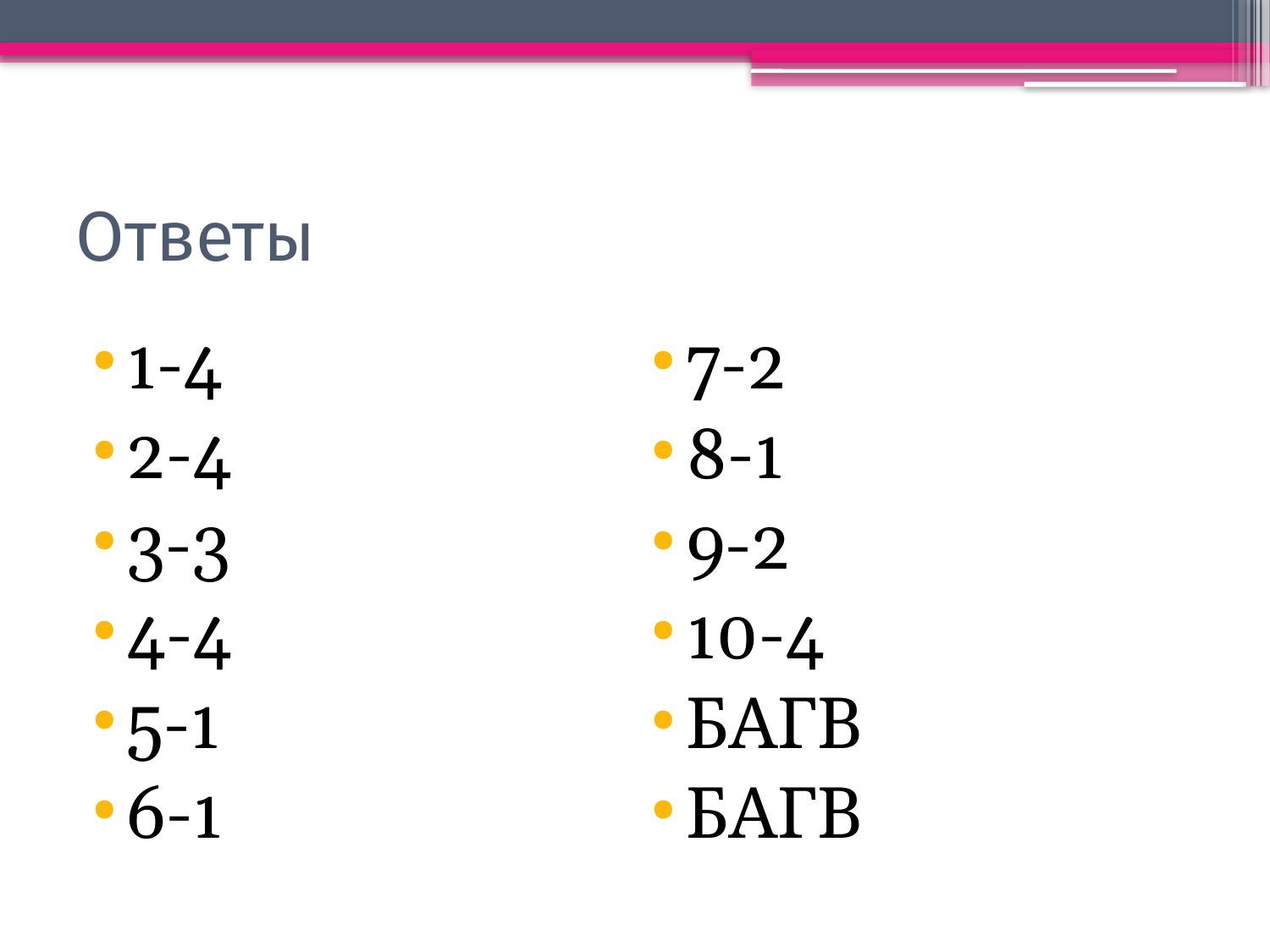

# Ответы
1-4
2-4
3-3
4-4
5-1
6-1
7-2
8-1
9-2
10-4
БАГВ
БАГВ